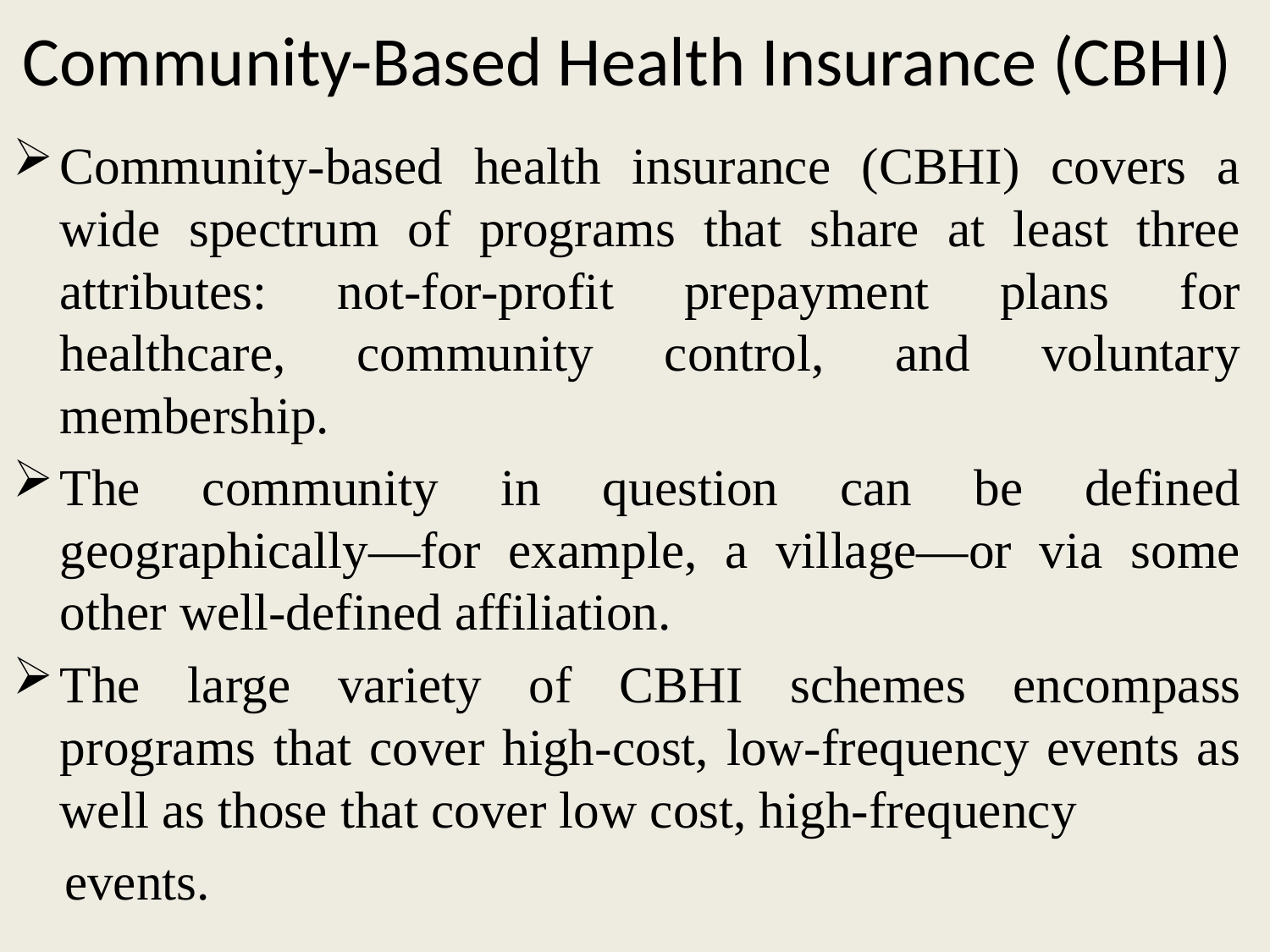

# Community-Based Health Insurance (CBHI)
Community-based health insurance (CBHI) covers a wide spectrum of programs that share at least three attributes: not-for-profit prepayment plans for healthcare, community control, and voluntary membership.
The community in question can be defined geographically—for example, a village—or via some other well-defined affiliation.
The large variety of CBHI schemes encompass programs that cover high-cost, low-frequency events as well as those that cover low cost, high-frequency
    events.